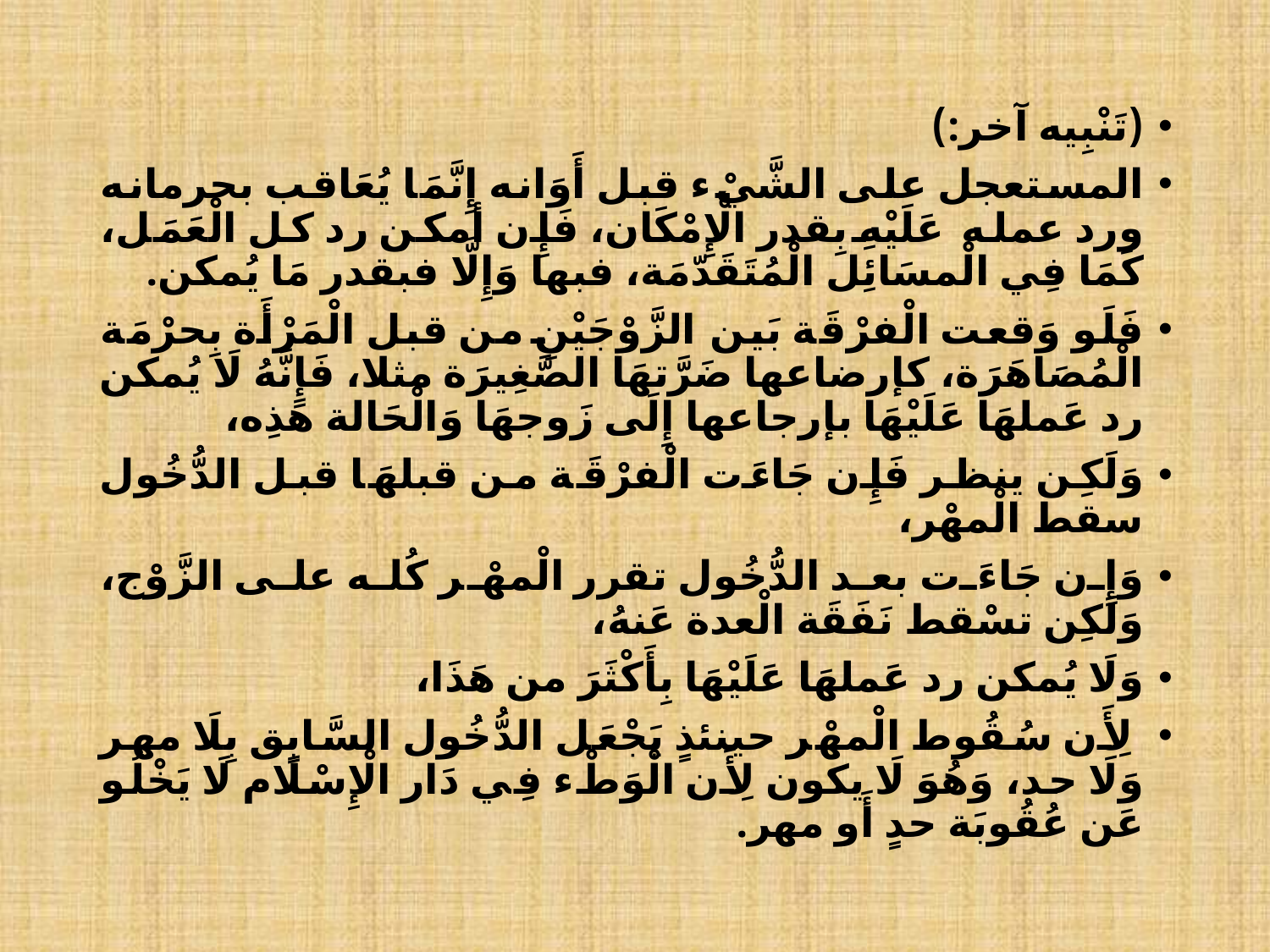

(تَنْبِيه آخر:)
المستعجل على الشَّيْء قبل أَوَانه إِنَّمَا يُعَاقب بحرمانه ورد عمله عَلَيْهِ بِقدر الْإِمْكَان، فَإِن أمكن رد كل الْعَمَل، كَمَا فِي الْمسَائِل الْمُتَقَدّمَة، فبها وَإِلَّا فبقدر مَا يُمكن.
فَلَو وَقعت الْفرْقَة بَين الزَّوْجَيْنِ من قبل الْمَرْأَة بِحرْمَة الْمُصَاهَرَة، كإرضاعها ضَرَّتهَا الصَّغِيرَة مثلا، فَإِنَّهُ لَا يُمكن رد عَملهَا عَلَيْهَا بإرجاعها إِلَى زَوجهَا وَالْحَالة هَذِه،
وَلَكِن ينظر فَإِن جَاءَت الْفرْقَة من قبلهَا قبل الدُّخُول سقط الْمهْر،
وَإِن جَاءَت بعد الدُّخُول تقرر الْمهْر كُله على الزَّوْج، وَلَكِن تسْقط نَفَقَة الْعدة عَنهُ،
وَلَا يُمكن رد عَملهَا عَلَيْهَا بِأَكْثَرَ من هَذَا،
 لِأَن سُقُوط الْمهْر حينئذٍ يَجْعَل الدُّخُول السَّابِق بِلَا مهر وَلَا حد، وَهُوَ لَا يكون لِأَن الْوَطْء فِي دَار الْإِسْلَام لَا يَخْلُو عَن عُقُوبَة حدٍ أَو مهر.